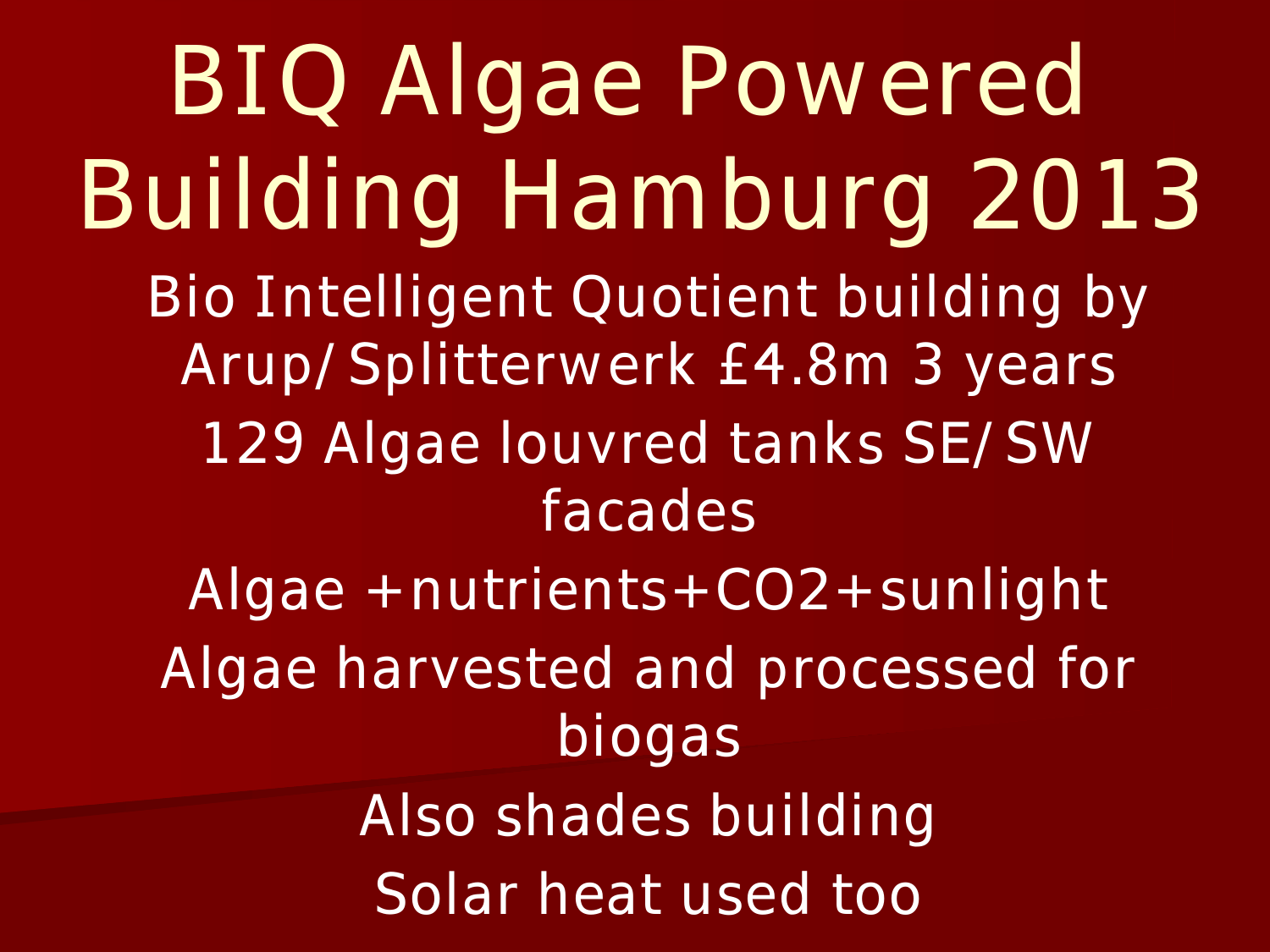

# BIQ Algae Powered  Building Hamburg 2013
Bio Intelligent Quotient building by Arup/Splitterwerk £4.8m 3 years
129 Algae louvred tanks SE/SW facades
Algae +nutrients+CO2+sunlight
Algae harvested and processed for biogas
Also shades building
Solar heat used too